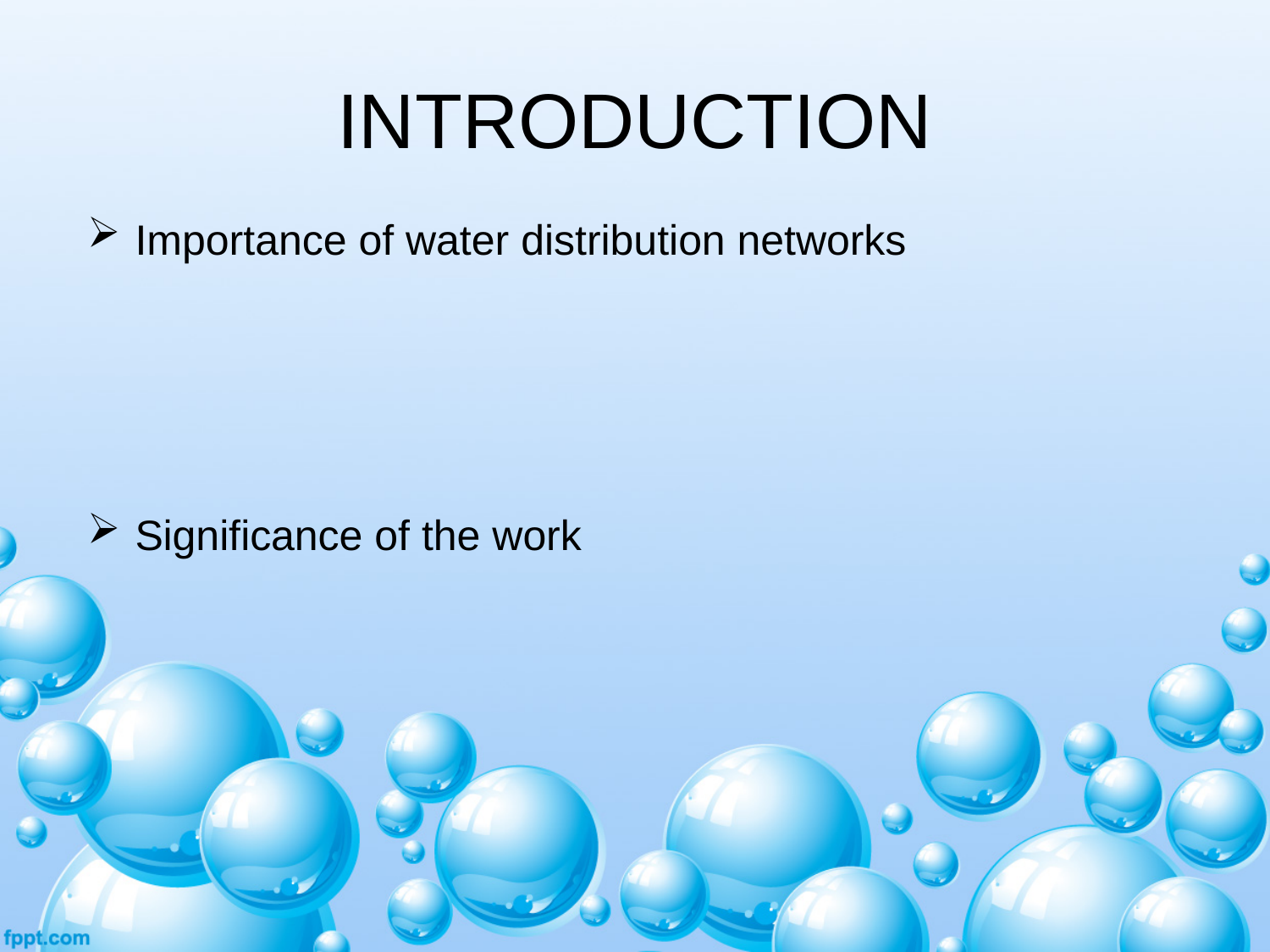

# INTRODUCTION
Importance of water distribution networks

Significance of the work